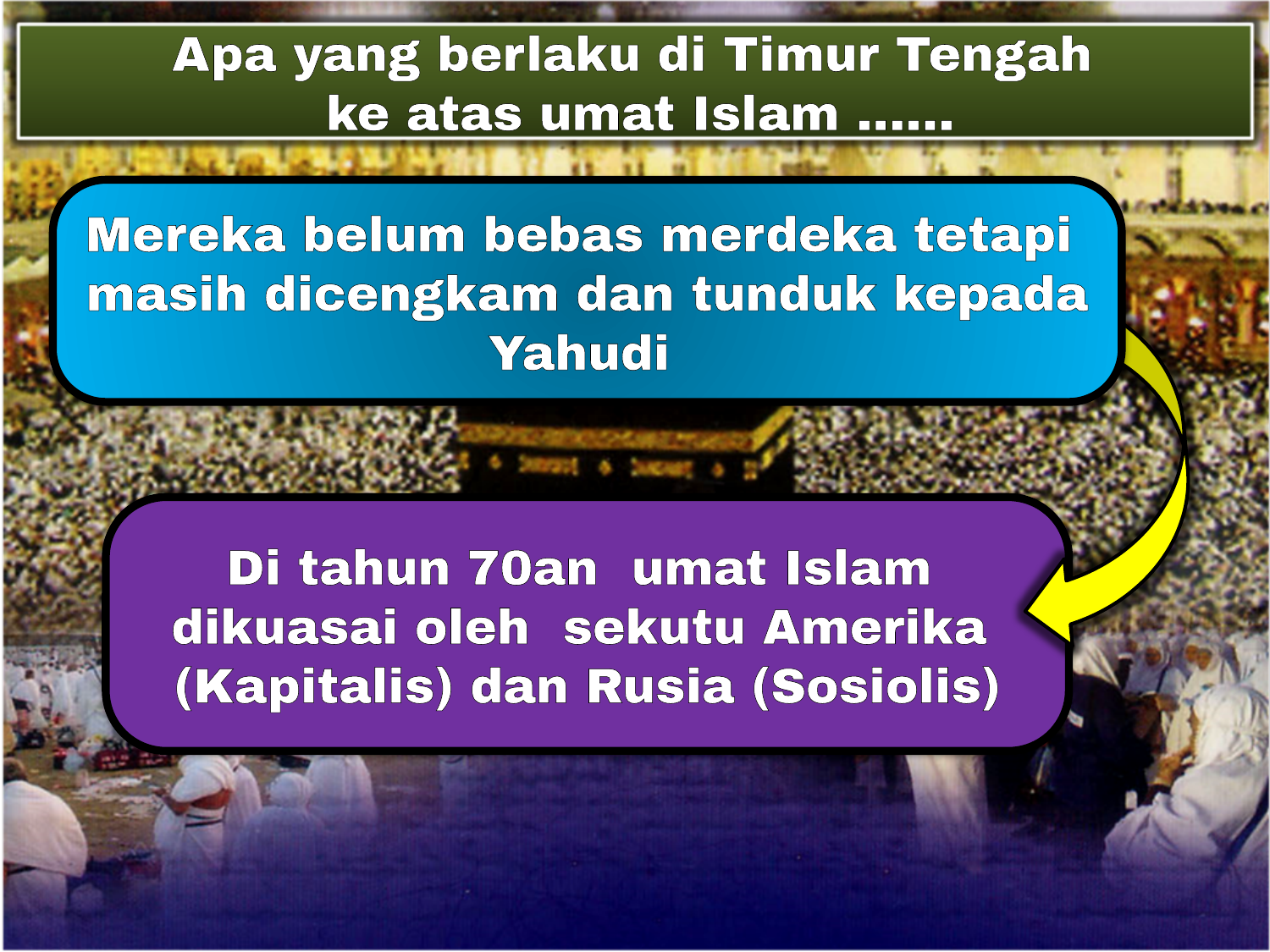

Apa yang berlaku di Timur Tengah
ke atas umat Islam ……
Mereka belum bebas merdeka tetapi  masih dicengkam dan tunduk kepada Yahudi

Di tahun 70an  umat Islam  dikuasai oleh  sekutu Amerika  (Kapitalis) dan Rusia (Sosiolis)